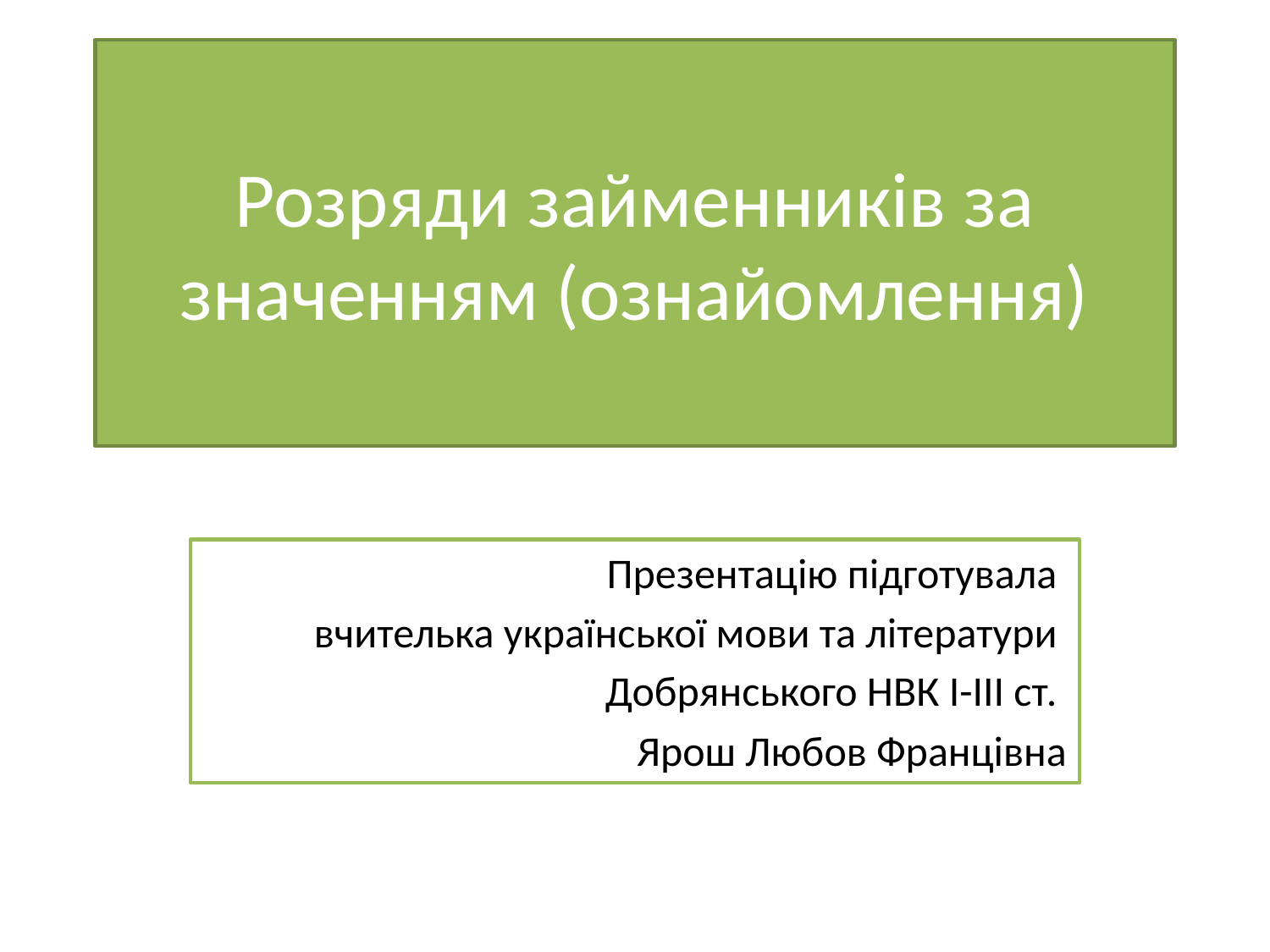

# Розряди займенників за значенням (ознайомлення)
Презентацію підготувала
вчителька української мови та літератури
Добрянського НВК І-ІІІ ст.
Ярош Любов Францівна